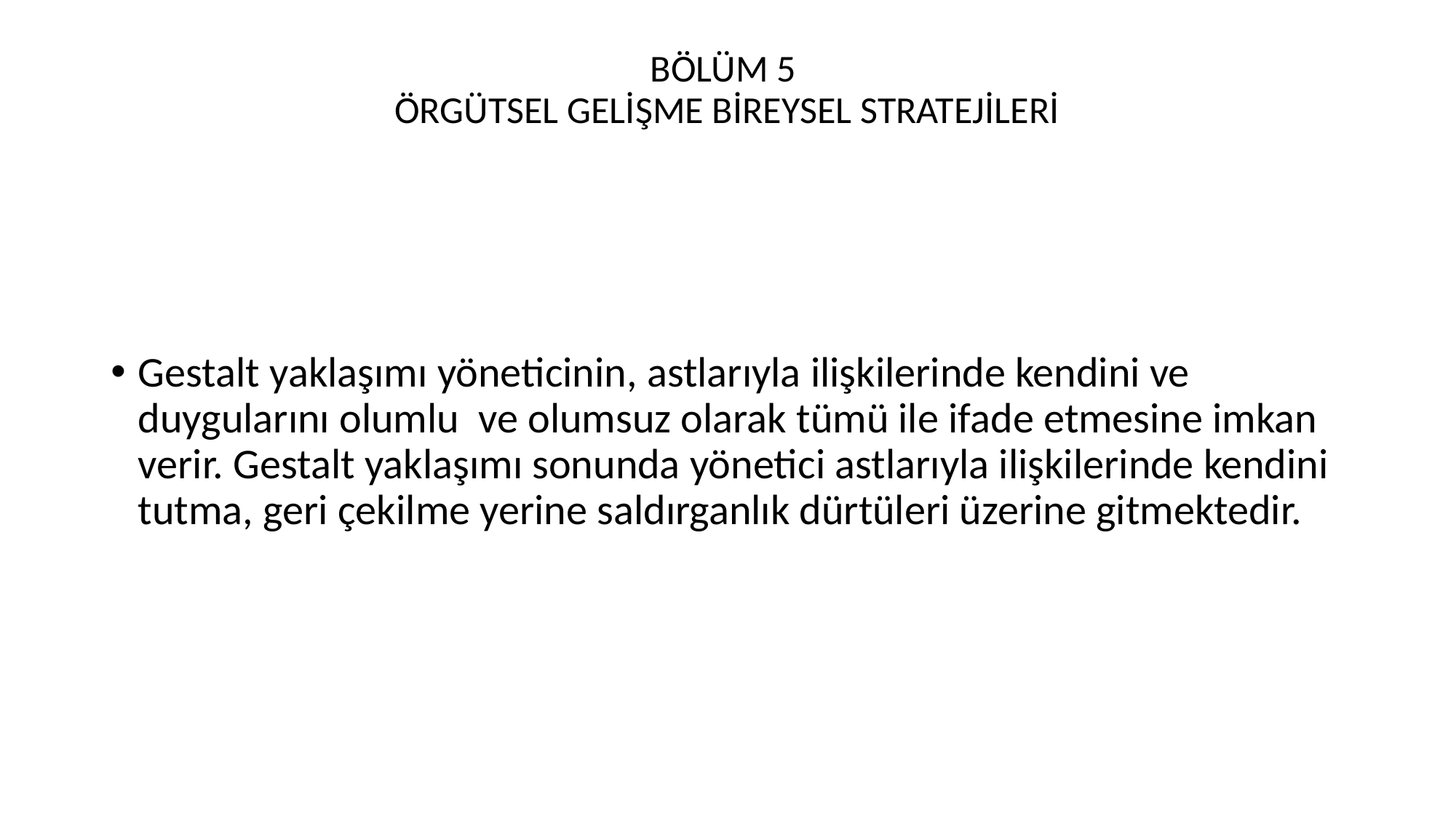

# BÖLÜM 5 ÖRGÜTSEL GELİŞME BİREYSEL STRATEJİLERİ

Gestalt yaklaşımı yöneticinin, astlarıyla ilişkilerinde kendini ve duygularını olumlu  ve olumsuz olarak tümü ile ifade etmesine imkan verir. Gestalt yaklaşımı sonunda yönetici astlarıyla ilişkilerinde kendini tutma, geri çekilme yerine saldırganlık dürtüleri üzerine gitmektedir.